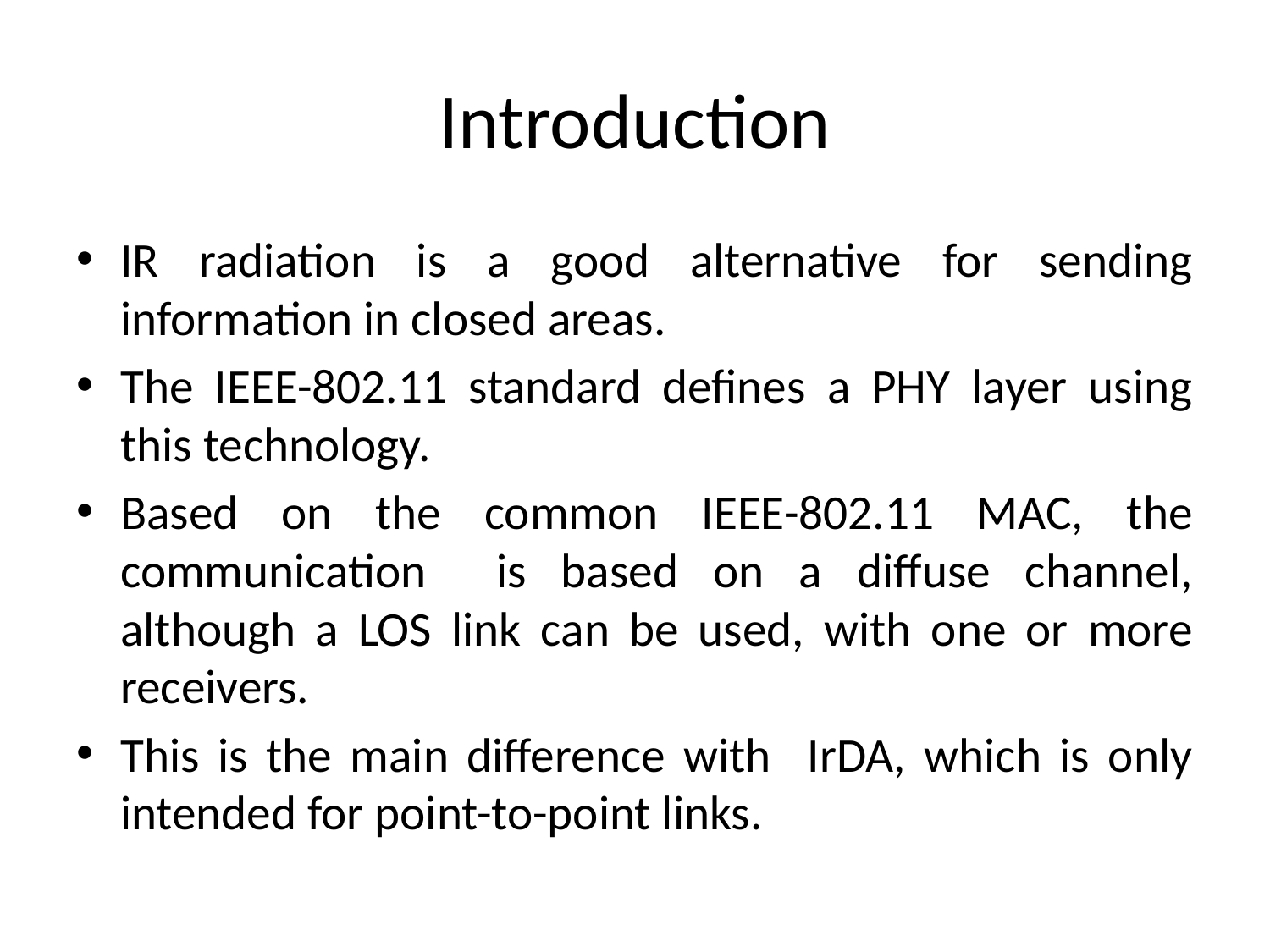

# Introduction
IR radiation is a good alternative for sending information in closed areas.
The IEEE-802.11 standard defines a PHY layer using this technology.
Based on the common IEEE-802.11 MAC, the communication  is based on a diffuse channel, although a LOS link can be used, with one or more receivers.
This is the main difference with  IrDA, which is only intended for point-to-point links.